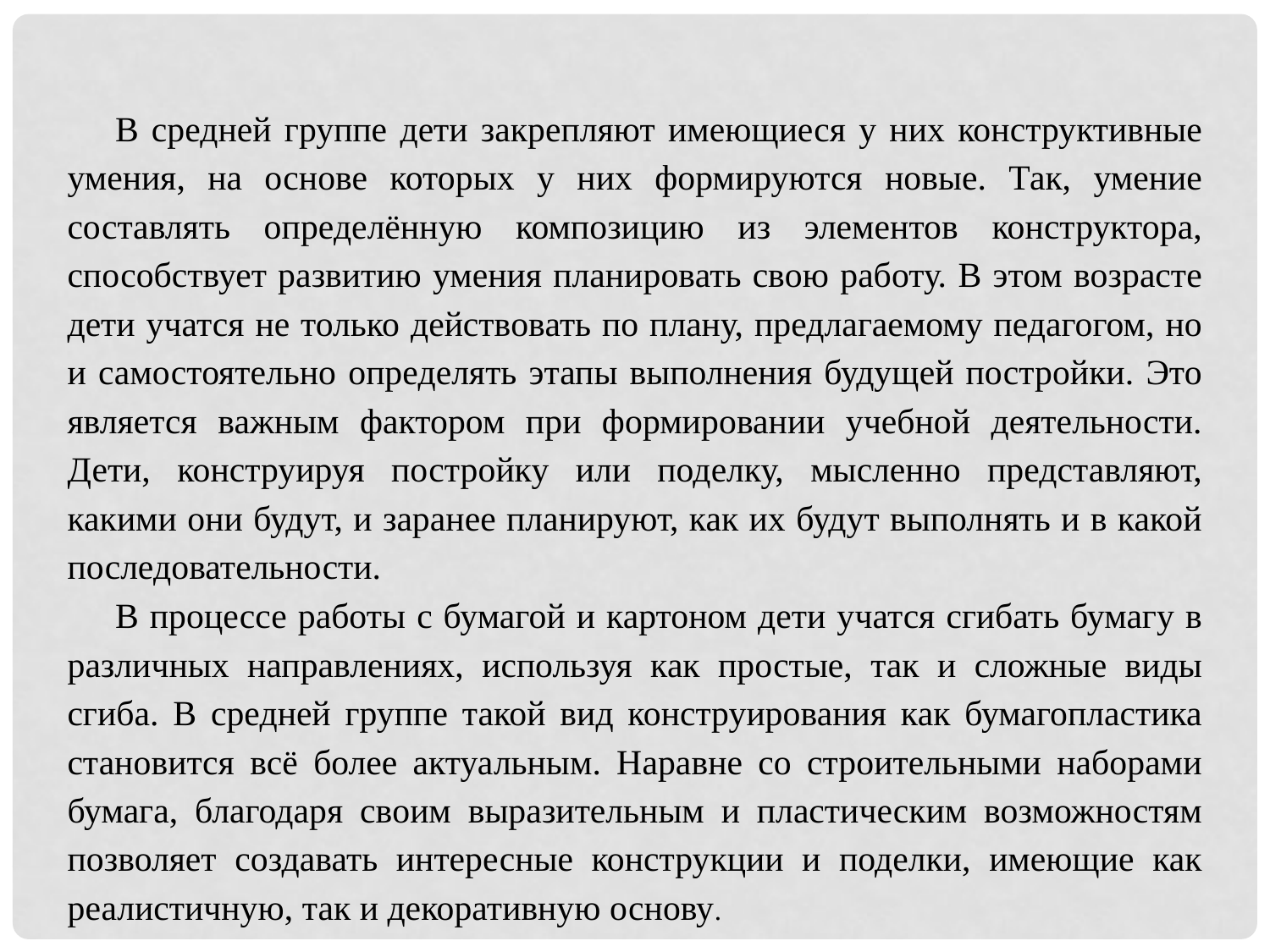

В средней группе дети закрепляют имеющиеся у них конструктивные умения, на основе которых у них формируются новые. Так, умение составлять определённую композицию из элементов конструктора, способствует развитию умения планировать свою работу. В этом возрасте дети учатся не только действовать по плану, предлагаемому педагогом, но и самостоятельно определять этапы выполнения будущей постройки. Это является важным фактором при формировании учебной деятельности. Дети, конструируя постройку или поделку, мысленно представляют, какими они будут, и заранее планируют, как их будут выполнять и в какой последовательности.
В процессе работы с бумагой и картоном дети учатся сгибать бумагу в различных направлениях, используя как простые, так и сложные виды сгиба. В средней группе такой вид конструирования как бумагопластика становится всё более актуальным. Наравне со строительными наборами бумага, благодаря своим выразительным и пластическим возможностям позволяет создавать интересные конструкции и поделки, имеющие как реалистичную, так и декоративную основу.